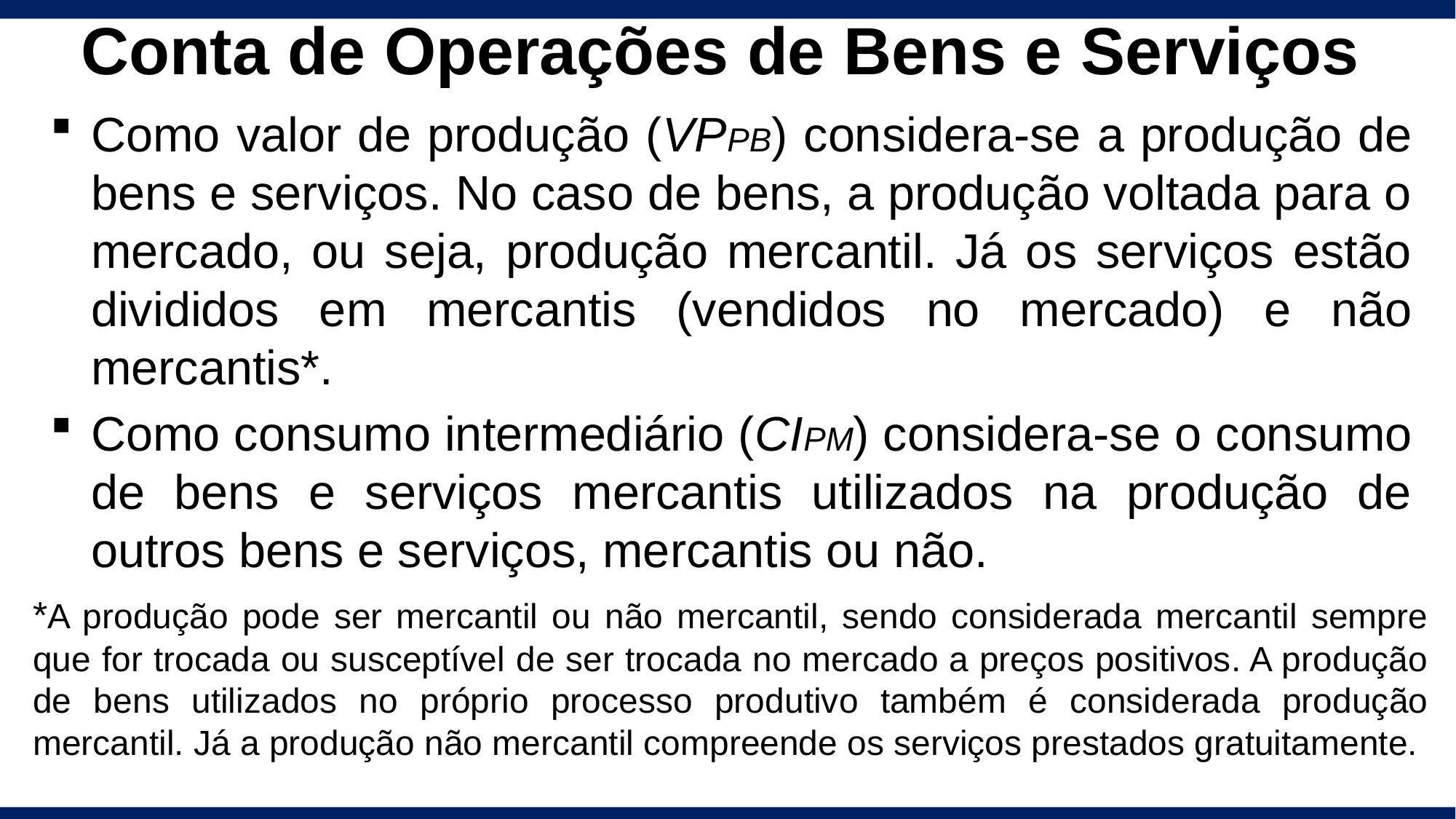

# Conta de Operações de Bens e Serviços
Como valor de produção (VPPB) considera-se a produção de bens e serviços. No caso de bens, a produção voltada para o mercado, ou seja, produção mercantil. Já os serviços estão divididos em mercantis (vendidos no mercado) e não mercantis*.
Como consumo intermediário (CIPM) considera-se o consumo de bens e serviços mercantis utilizados na produção de outros bens e serviços, mercantis ou não.
*A produção pode ser mercantil ou não mercantil, sendo considerada mercantil sempre que for trocada ou susceptível de ser trocada no mercado a preços positivos. A produção de bens utilizados no próprio processo produtivo também é considerada produção mercantil. Já a produção não mercantil compreende os serviços prestados gratuitamente.